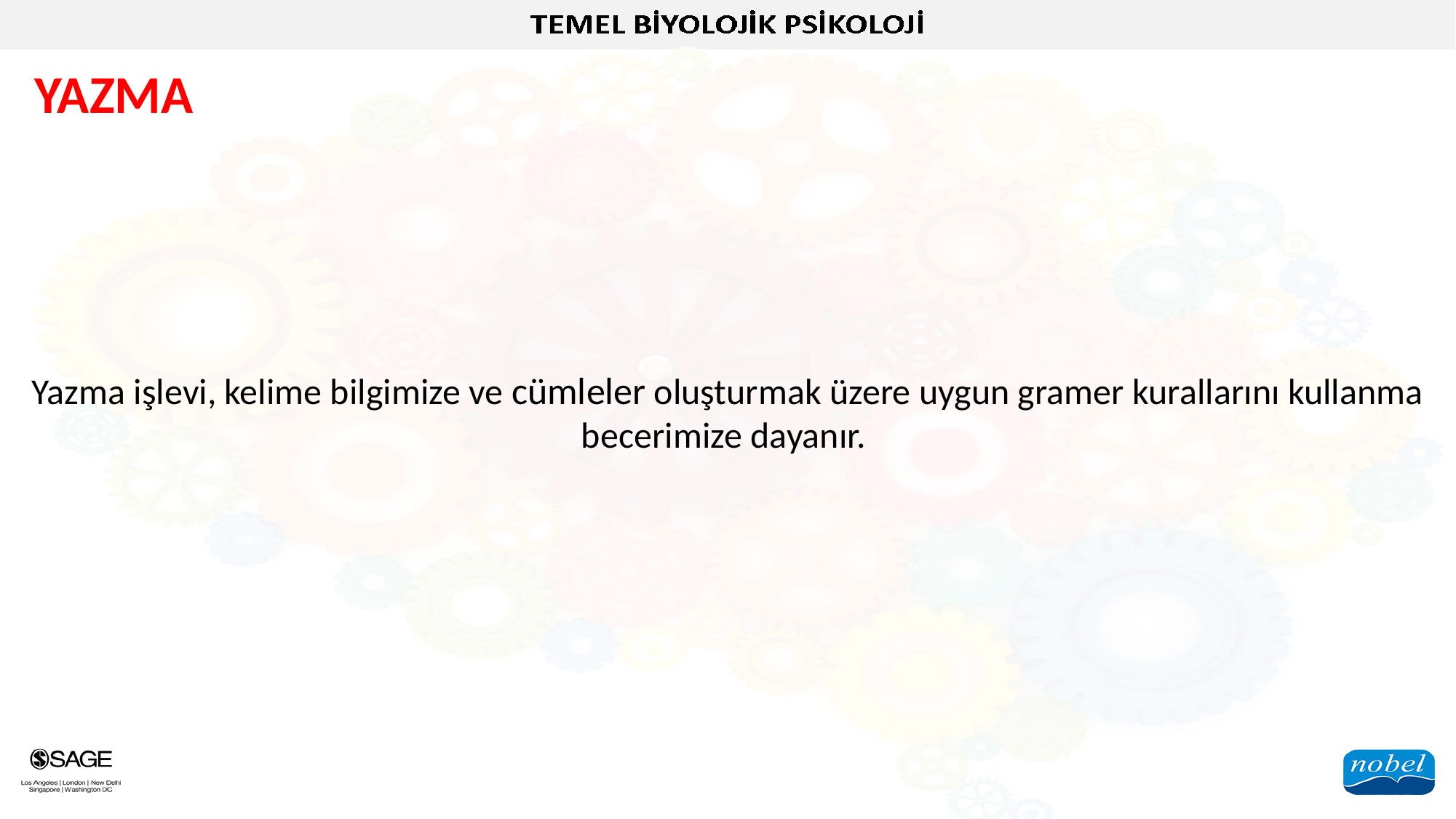

YAZMA
Yazma işlevi, kelime bilgimize ve cümleler oluşturmak üzere uygun gramer kurallarını kullanma becerimize dayanır.